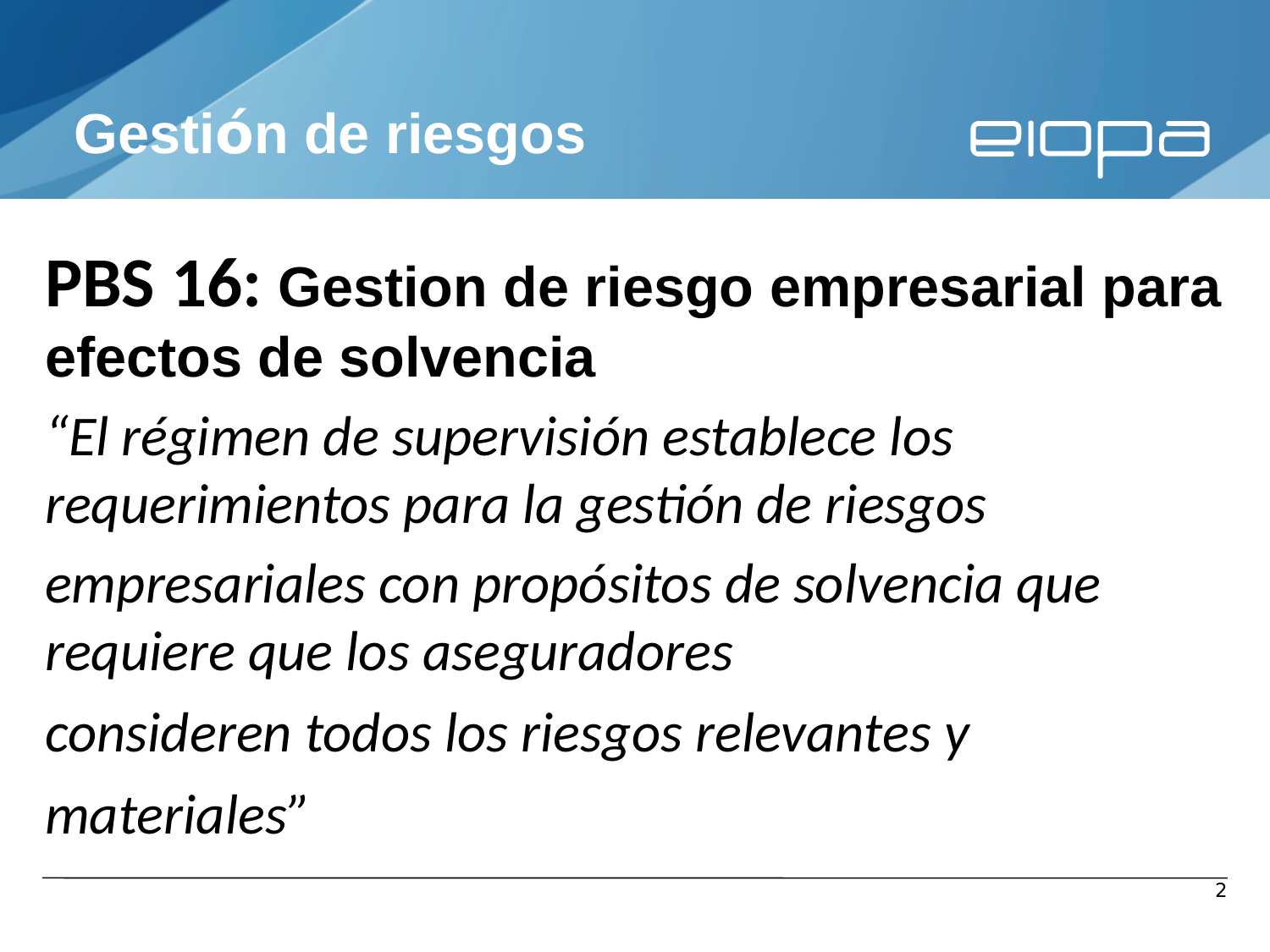

# Gestión de riesgos
PBS 16: Gestion de riesgo empresarial para efectos de solvencia
“El régimen de supervisión establece los requerimientos para la gestión de riesgos
empresariales con propósitos de solvencia que requiere que los aseguradores
consideren todos los riesgos relevantes y materiales”